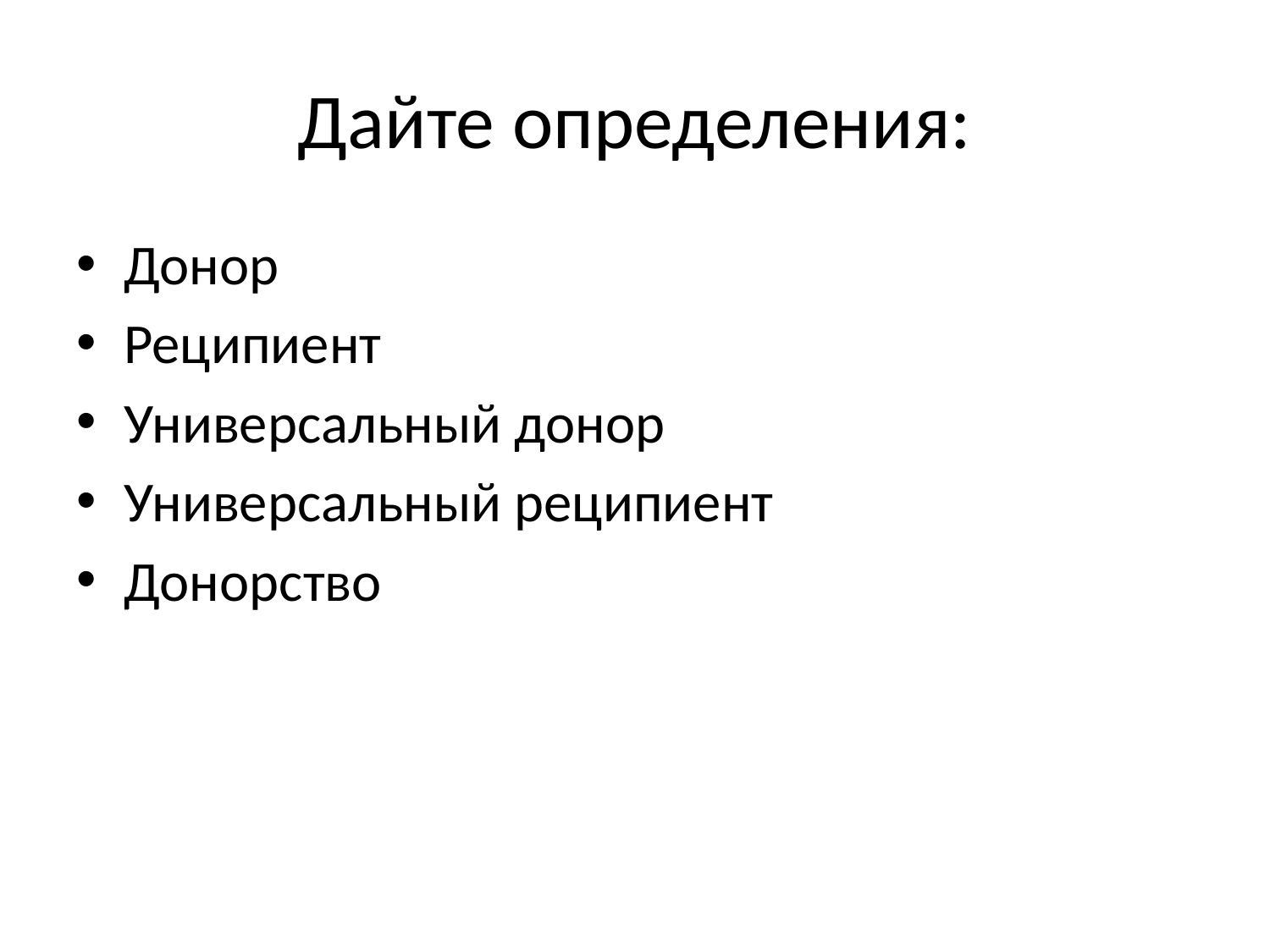

# Дайте определения:
Донор
Реципиент
Универсальный донор
Универсальный реципиент
Донорство